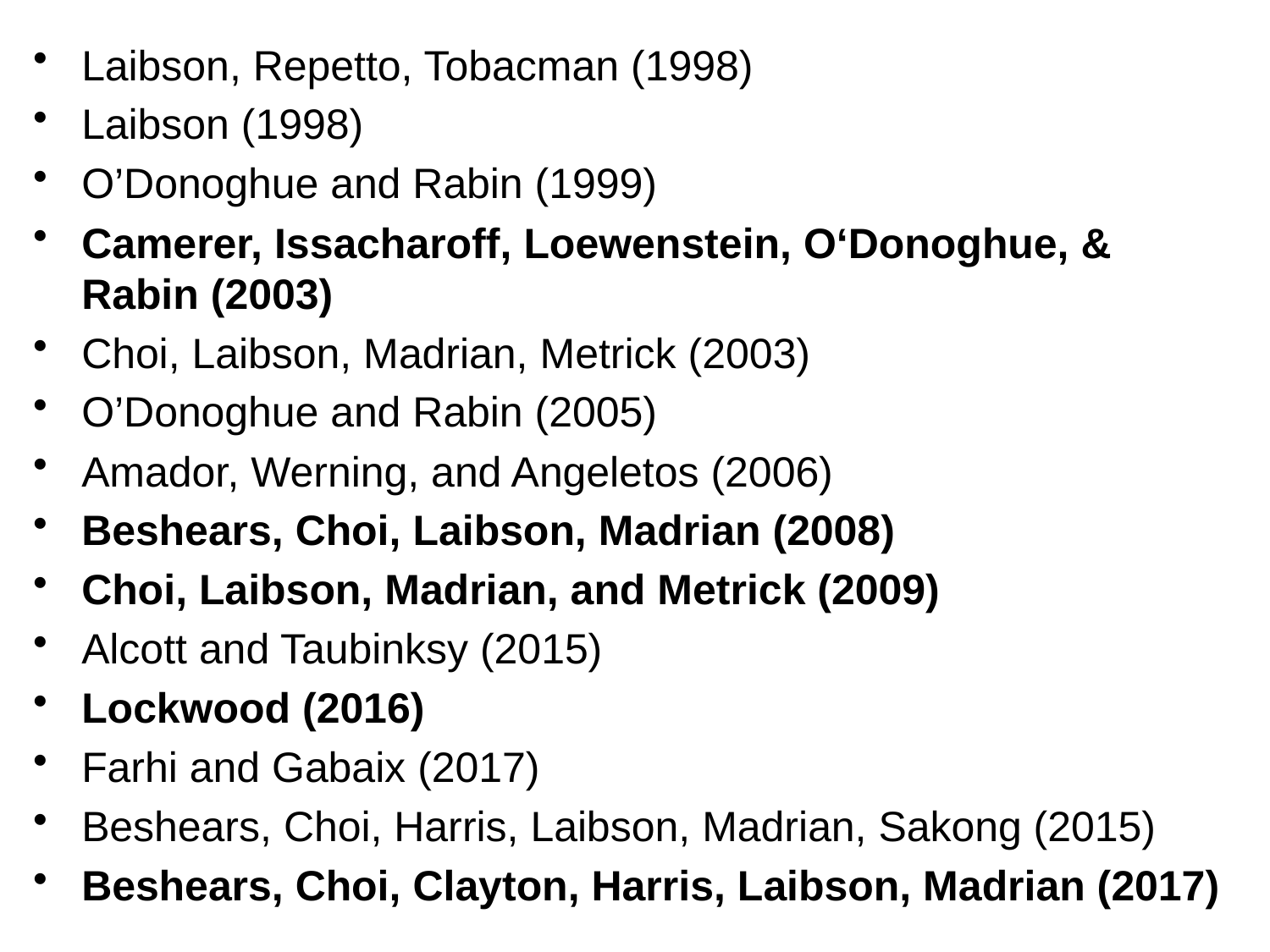

Laibson, Repetto, Tobacman (1998)
Laibson (1998)
O’Donoghue and Rabin (1999)
Camerer, Issacharoff, Loewenstein, O‘Donoghue, & Rabin (2003)
Choi, Laibson, Madrian, Metrick (2003)
O’Donoghue and Rabin (2005)
Amador, Werning, and Angeletos (2006)
Beshears, Choi, Laibson, Madrian (2008)
Choi, Laibson, Madrian, and Metrick (2009)
Alcott and Taubinksy (2015)
Lockwood (2016)
Farhi and Gabaix (2017)
Beshears, Choi, Harris, Laibson, Madrian, Sakong (2015)
Beshears, Choi, Clayton, Harris, Laibson, Madrian (2017)